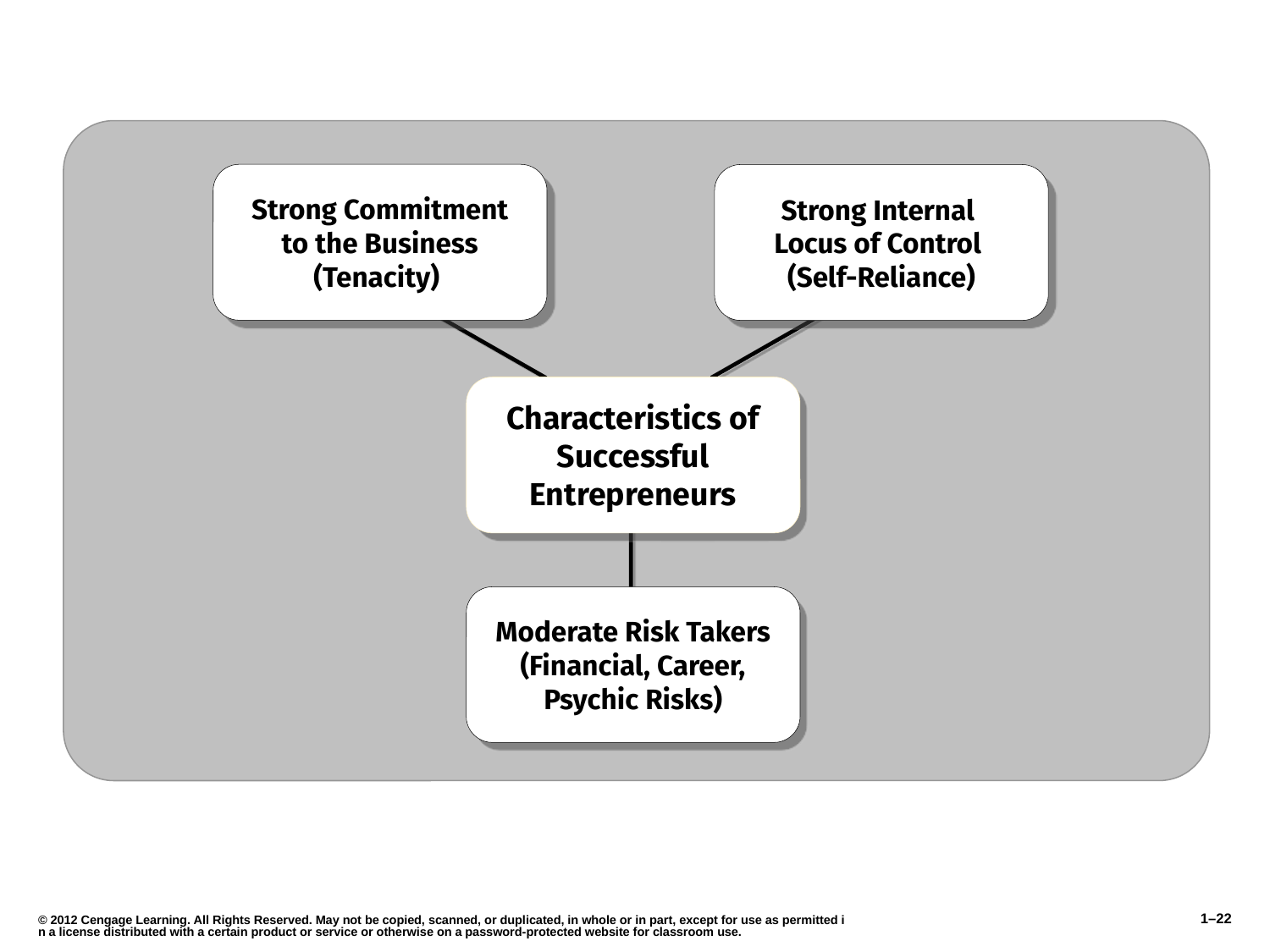

Strong Commitment
to the Business
(Tenacity)
Strong Internal
Locus of Control
(Self-Reliance)

Characteristics of Successful Entrepreneurs

Moderate Risk Takers
(Financial, Career, Psychic Risks)
© 2012 Cengage Learning. All Rights Reserved. May not be copied, scanned, or duplicated, in whole or in part, except for use as permitted in a license distributed with a certain product or service or otherwise on a password-protected website for classroom use.
1–22